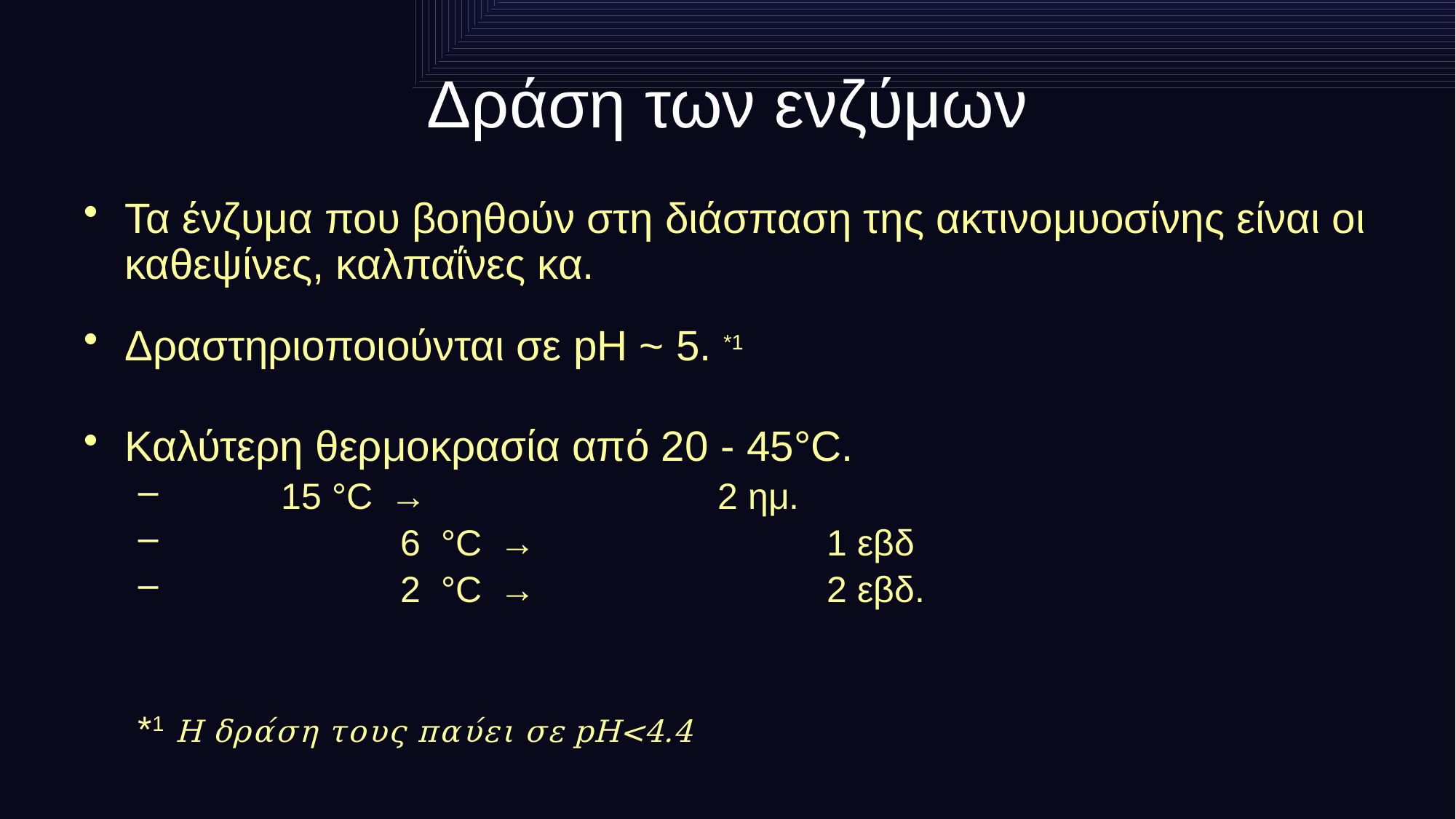

# Δράση των ενζύμων
Τα ένζυμα που βοηθούν στη διάσπαση της ακτινομυοσίνης είναι οι καθεψίνες, καλπαΐνες κα.

Δραστηριοποιούνται σε pH ~ 5. *1

Καλύτερη θερμοκρασία από 20 - 45°C.
   	15 °C 	→			2 ημ.
  		 6  °C 	→			1 εβδ
		 2  °C 	→			2 εβδ.

*1 Η δράση τους παύει σε pH<4.4